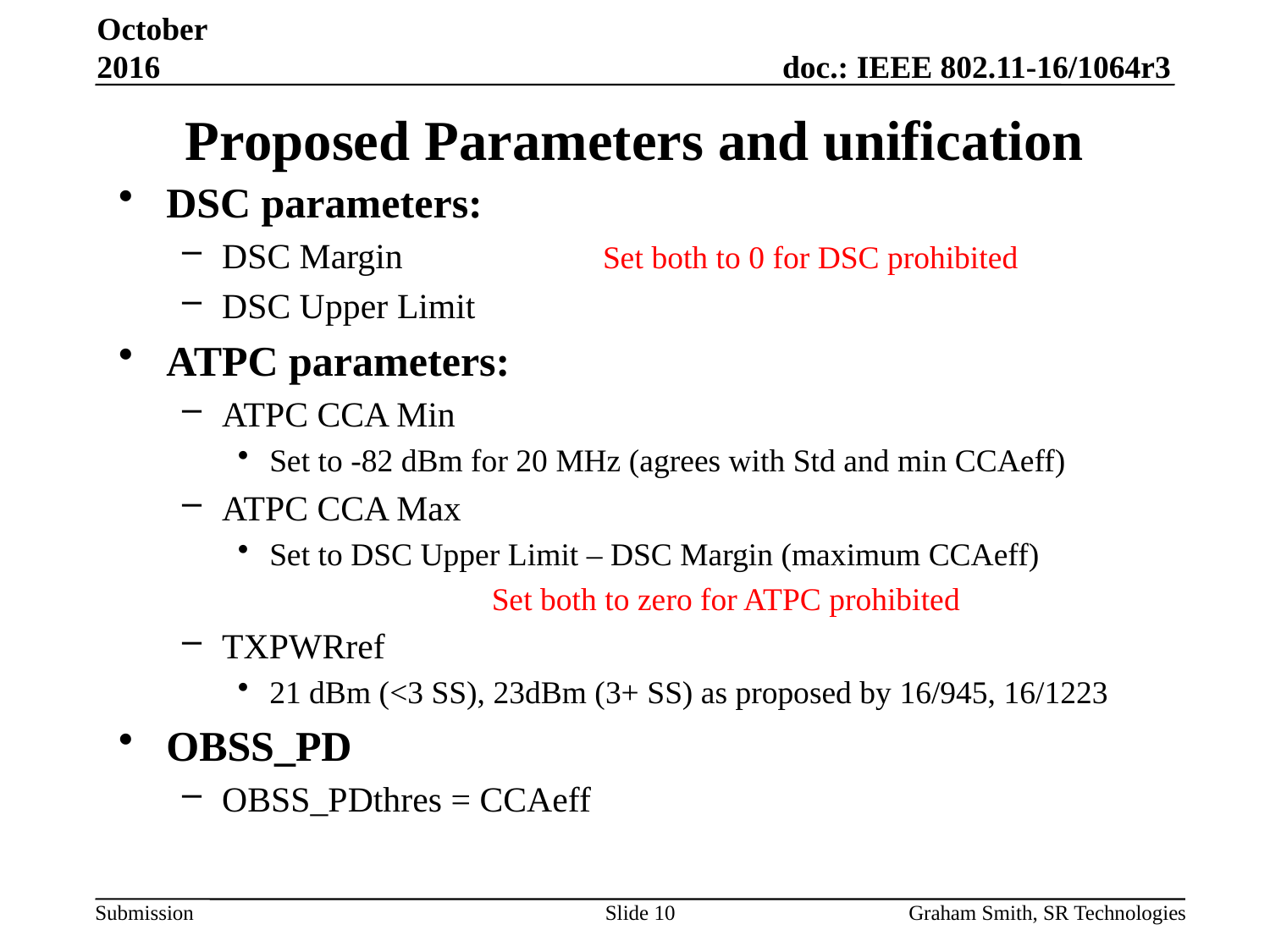

October 2016
# Proposed Parameters and unification
DSC parameters:
DSC Margin 		Set both to 0 for DSC prohibited
DSC Upper Limit
ATPC parameters:
ATPC CCA Min
Set to -82 dBm for 20 MHz (agrees with Std and min CCAeff)
ATPC CCA Max
Set to DSC Upper Limit – DSC Margin (maximum CCAeff)
		Set both to zero for ATPC prohibited
TXPWRref
21 dBm (<3 SS), 23dBm (3+ SS) as proposed by 16/945, 16/1223
OBSS_PD
OBSS_PDthres = CCAeff

Slide 10
Graham Smith, SR Technologies